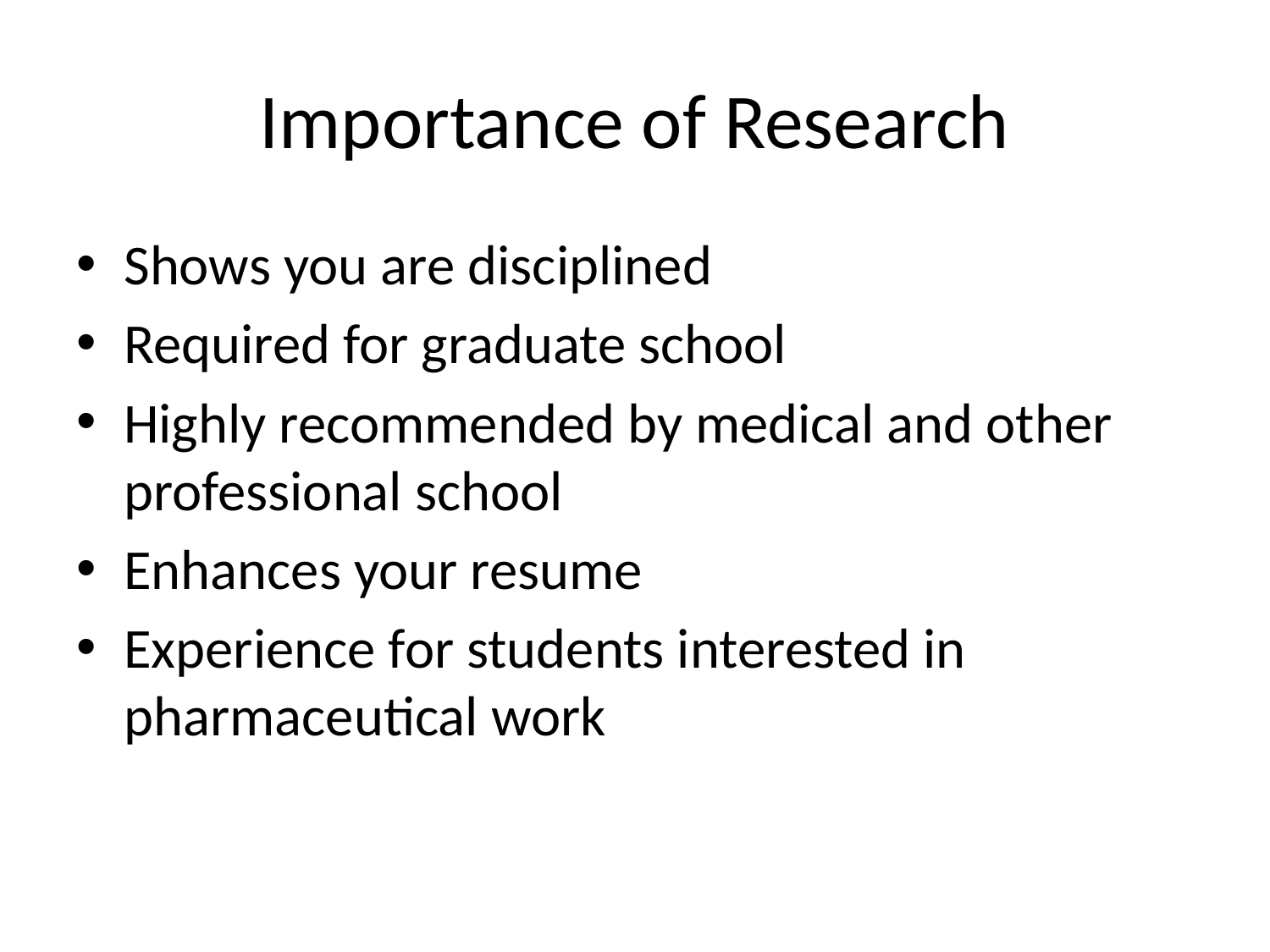

# Importance of Research
Shows you are disciplined
Required for graduate school
Highly recommended by medical and other professional school
Enhances your resume
Experience for students interested in pharmaceutical work